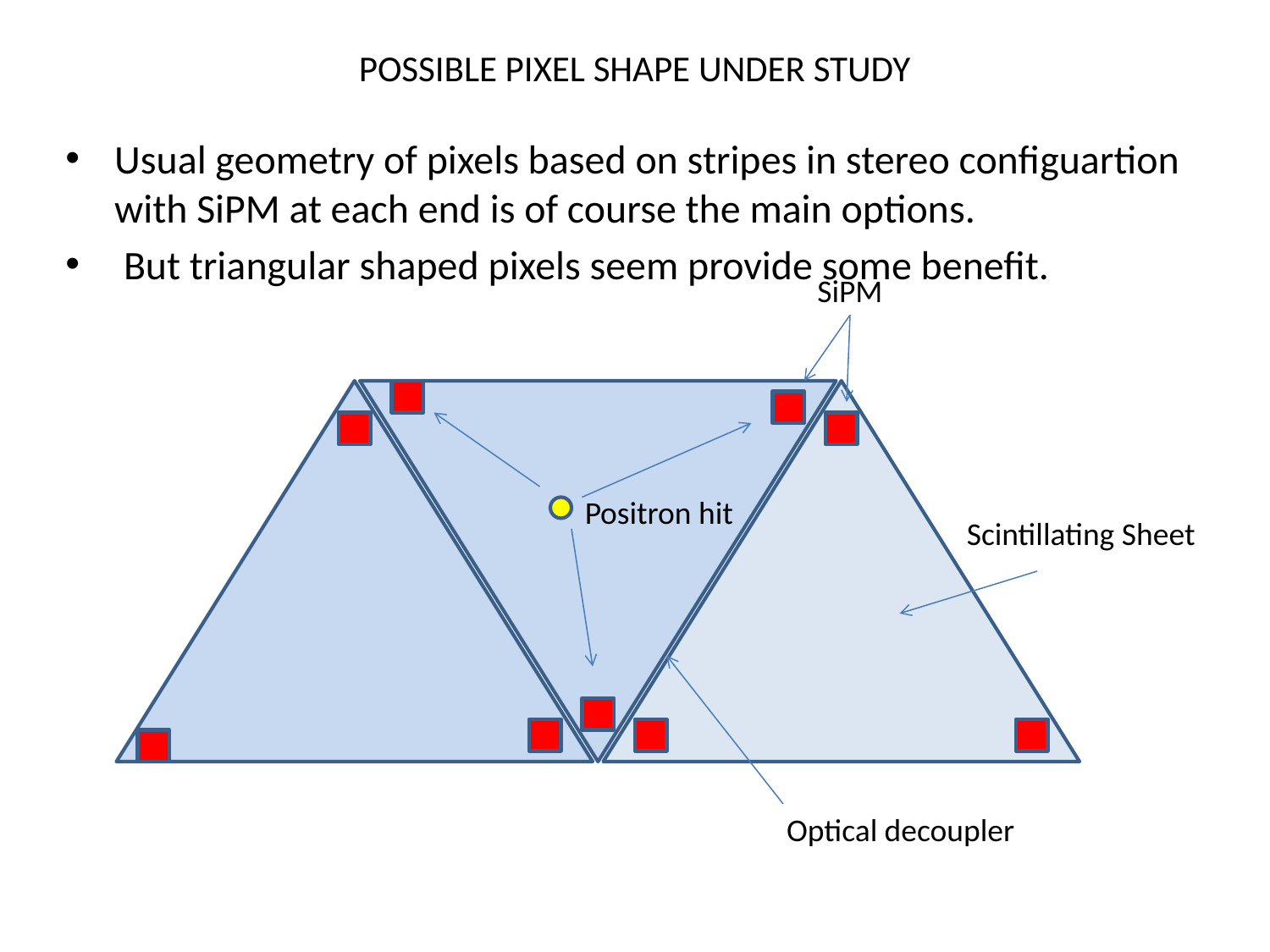

# Possible Pixel Shape under Study
Usual geometry of pixels based on stripes in stereo configuartion with SiPM at each end is of course the main options.
 But triangular shaped pixels seem provide some benefit.
SiPM

Positron hit

Scintillating Sheet

Optical decoupler